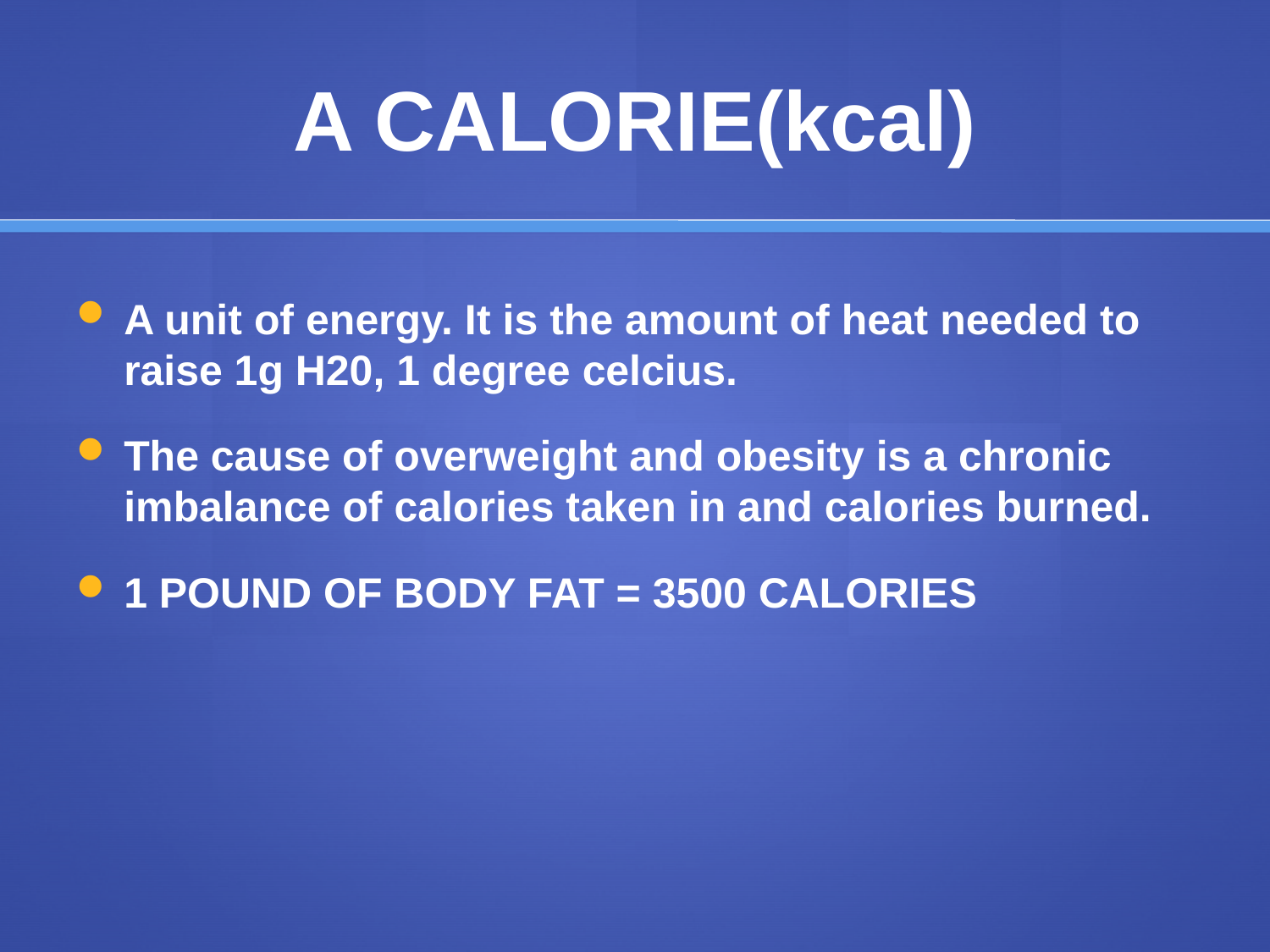

# A CALORIE(kcal)
A unit of energy. It is the amount of heat needed to raise 1g H20, 1 degree celcius.
The cause of overweight and obesity is a chronic imbalance of calories taken in and calories burned.
1 POUND OF BODY FAT = 3500 CALORIES